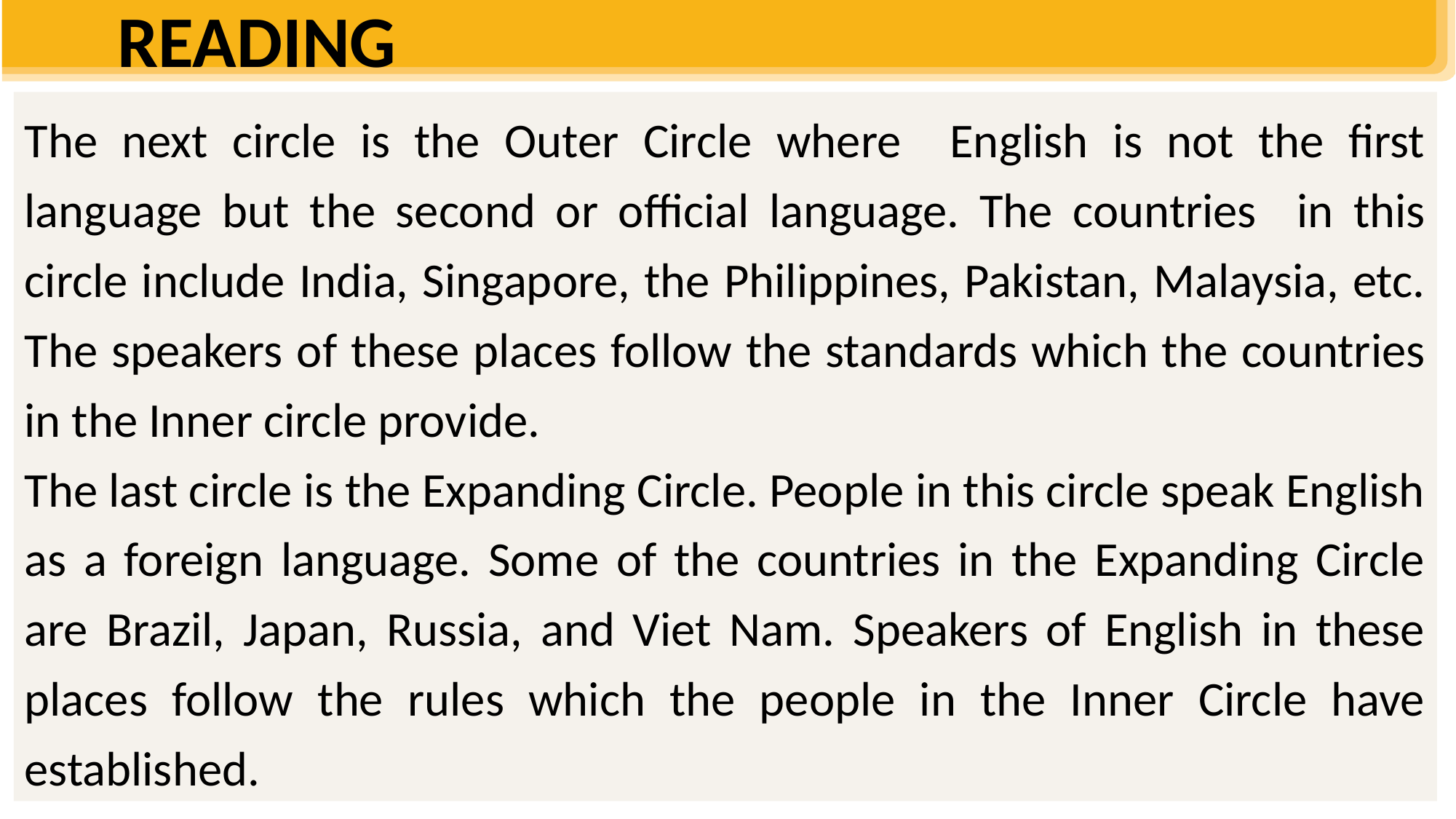

READING

The next circle is the Outer Circle where  English is not the first language but the second or official language. The countries  in this circle include India, Singapore, the Philippines, Pakistan, Malaysia, etc. The speakers of these places follow the standards which the countries in the Inner circle provide.
The last circle is the Expanding Circle. People in this circle speak English as a foreign language. Some of the countries in the Expanding Circle are Brazil, Japan, Russia, and Viet Nam. Speakers of English in these places follow the rules which the people in the Inner Circle have established.